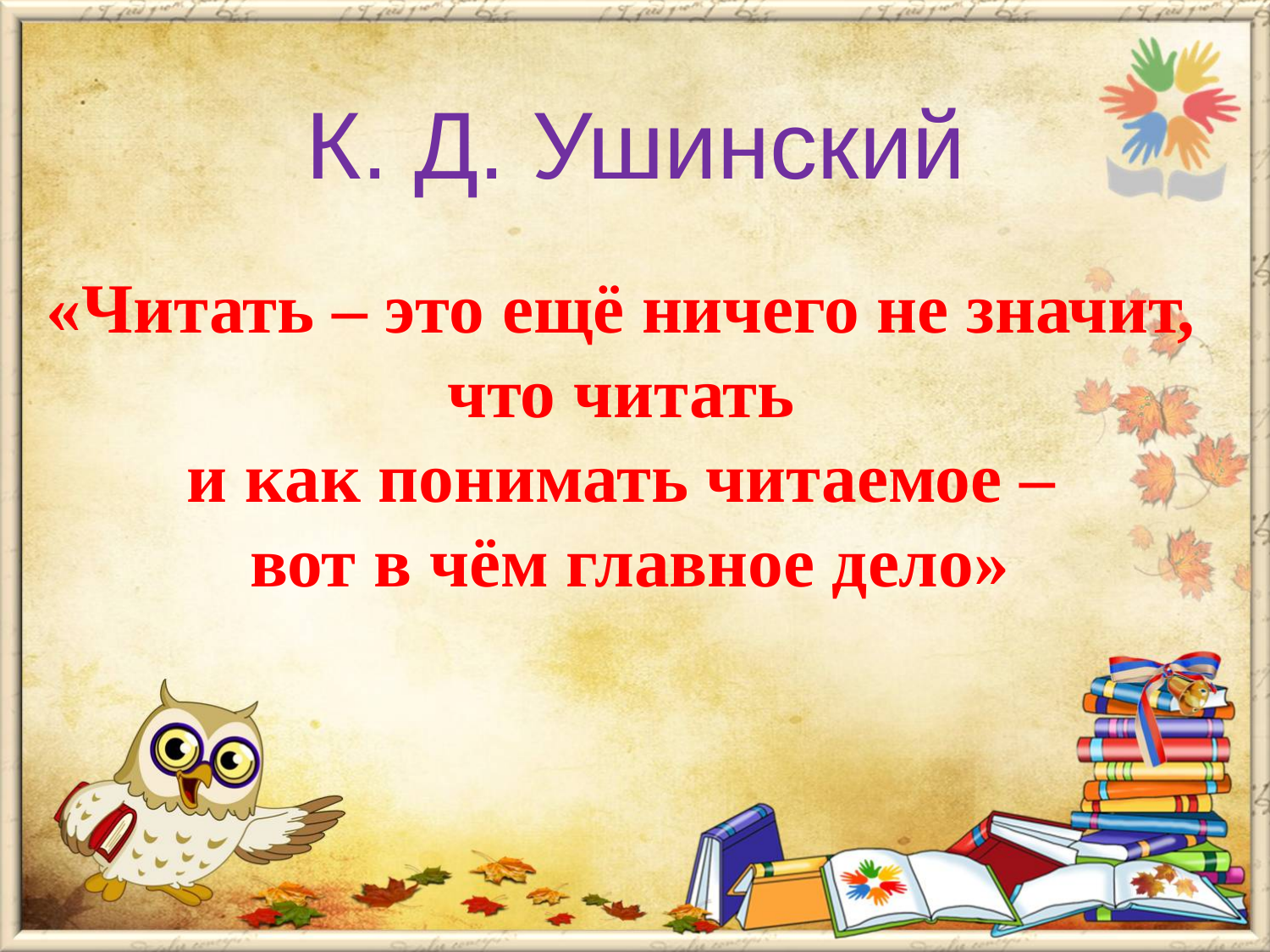

# К. Д. Ушинский
«Читать – это ещё ничего не значит,
что читать
и как понимать читаемое –
вот в чём главное дело»